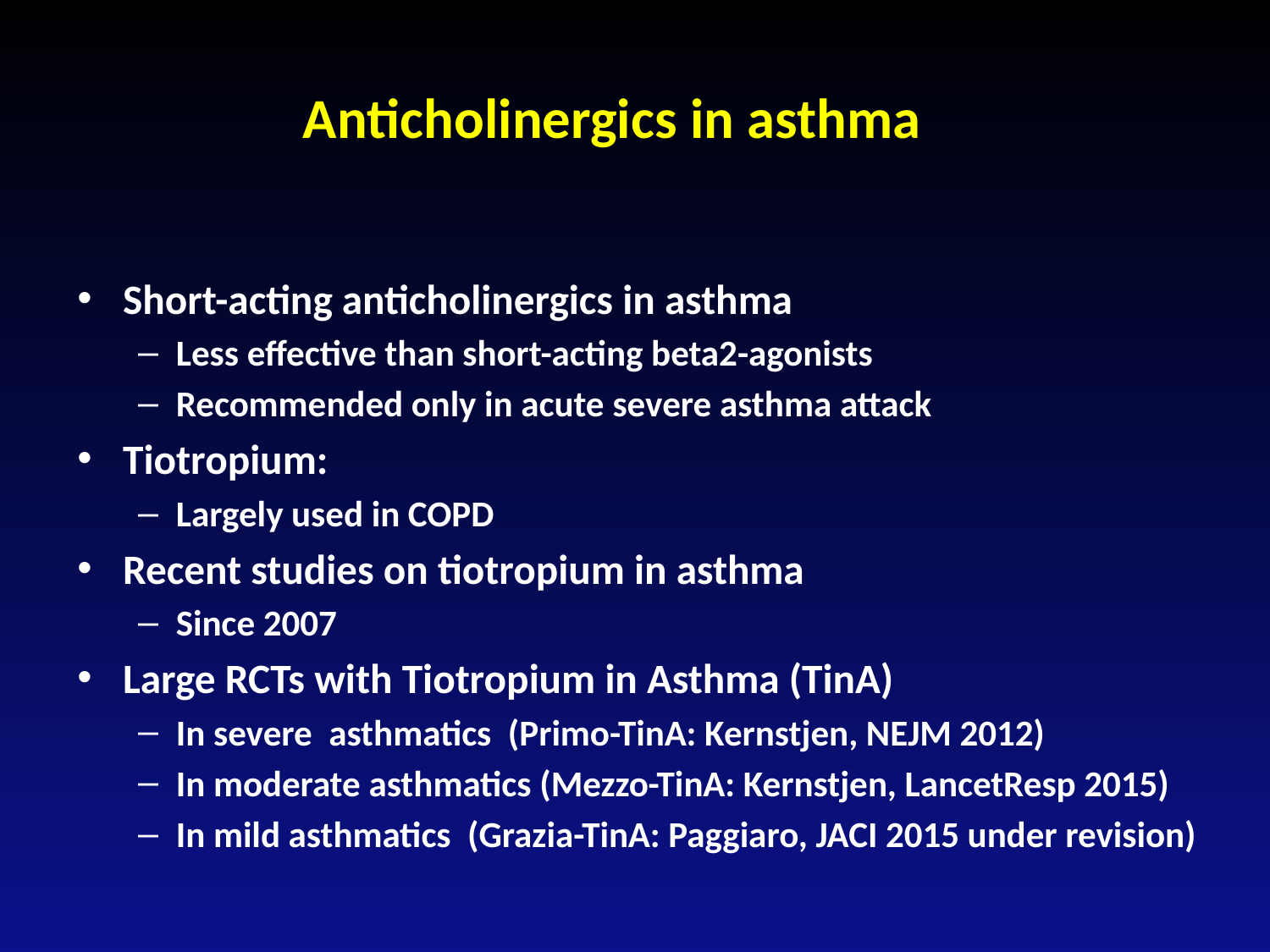

# Anticholinergics in asthma
Short-acting anticholinergics in asthma
Less effective than short-acting beta2-agonists
Recommended only in acute severe asthma attack
Tiotropium:
Largely used in COPD
Recent studies on tiotropium in asthma
Since 2007
Large RCTs with Tiotropium in Asthma (TinA)
In severe  asthmatics  (Primo-TinA: Kernstjen, NEJM 2012)
In moderate asthmatics (Mezzo-TinA: Kernstjen, LancetResp 2015)
In mild asthmatics  (Grazia-TinA: Paggiaro, JACI 2015 under revision)